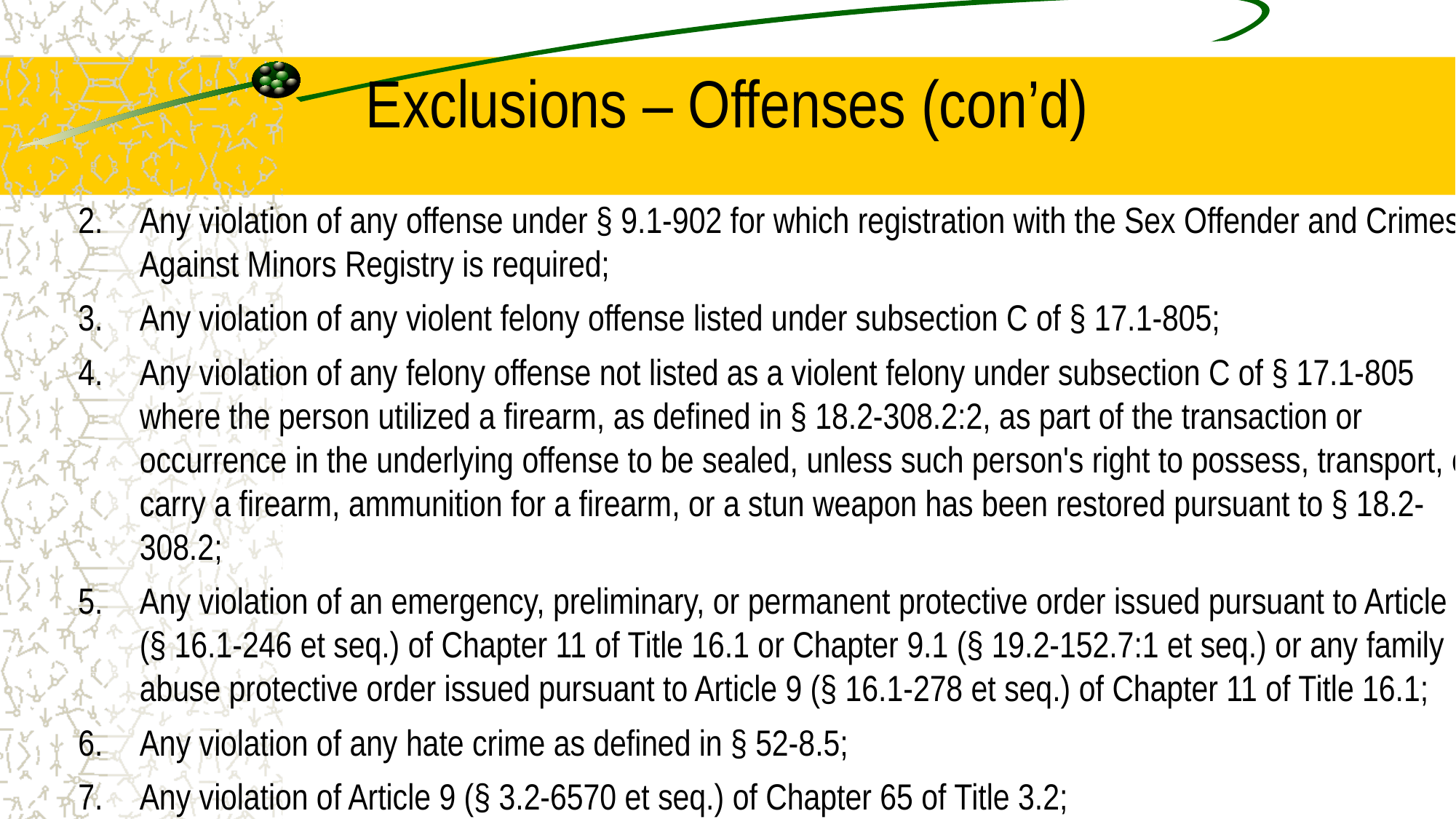

# Exclusions – Offenses (con’d)
Any violation of any offense under § 9.1-902 for which registration with the Sex Offender and Crimes Against Minors Registry is required;
Any violation of any violent felony offense listed under subsection C of § 17.1-805;
Any violation of any felony offense not listed as a violent felony under subsection C of § 17.1-805 where the person utilized a firearm, as defined in § 18.2-308.2:2, as part of the transaction or occurrence in the underlying offense to be sealed, unless such person's right to possess, transport, or carry a firearm, ammunition for a firearm, or a stun weapon has been restored pursuant to § 18.2-308.2;
Any violation of an emergency, preliminary, or permanent protective order issued pursuant to Article 4 (§ 16.1-246 et seq.) of Chapter 11 of Title 16.1 or Chapter 9.1 (§ 19.2-152.7:1 et seq.) or any family abuse protective order issued pursuant to Article 9 (§ 16.1-278 et seq.) of Chapter 11 of Title 16.1;
Any violation of any hate crime as defined in § 52-8.5;
Any violation of Article 9 (§ 3.2-6570 et seq.) of Chapter 65 of Title 3.2;